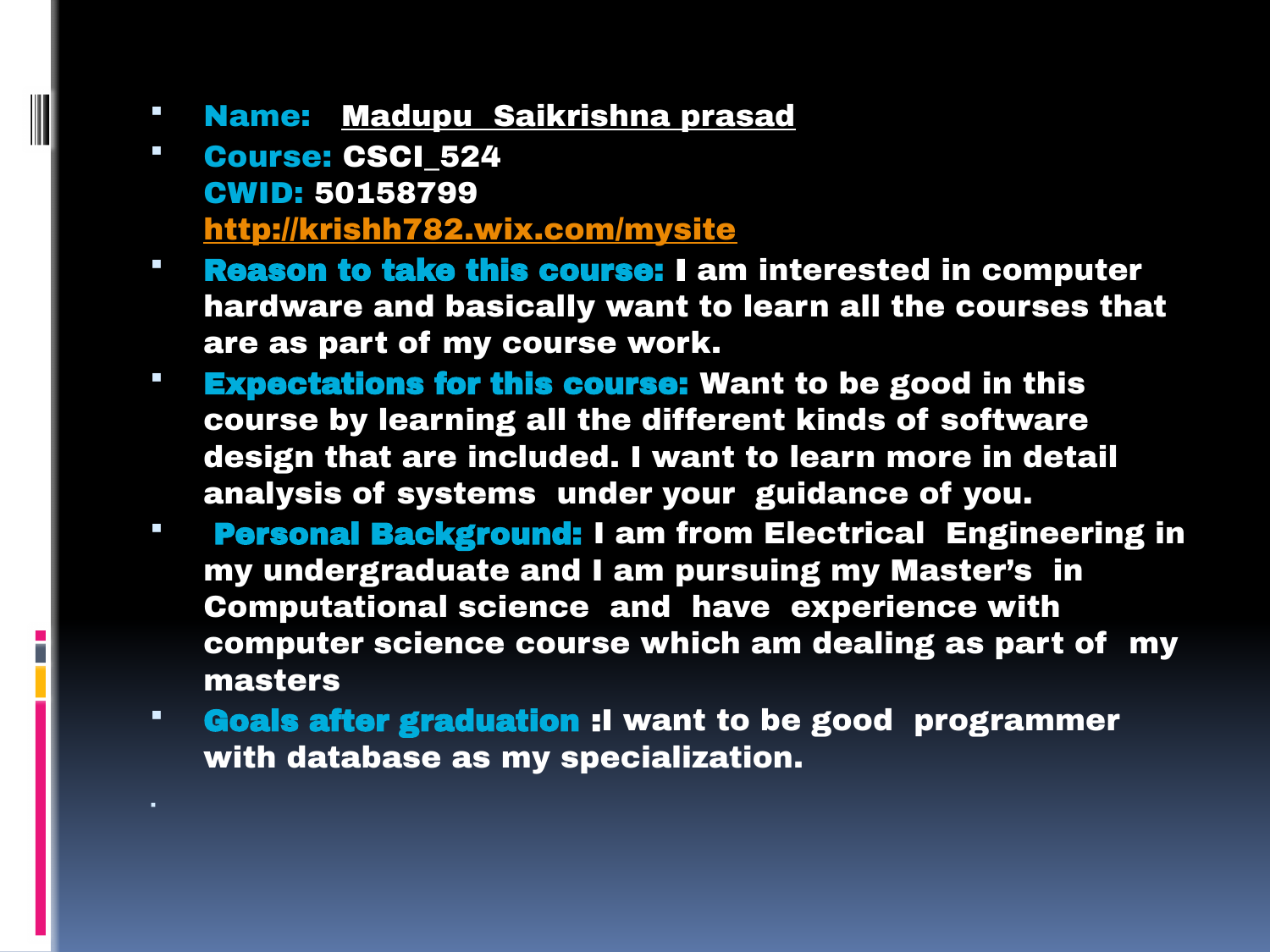

Name:   Madupu  Saikrishna prasad
Course: CSCI_524
CWID: 50158799                	    http://krishh782.wix.com/mysite
Reason to take this course: I am interested in computer hardware and basically want to learn all the courses that are as part of my course work.
Expectations for this course: Want to be good in this course by learning all the different kinds of software design that are included. I want to learn more in detail analysis of systems  under your  guidance of you.
 Personal Background: I am from Electrical  Engineering in my undergraduate and I am pursuing my Master’s  in Computational science  and  have  experience with computer science course which am dealing as part of  my masters
Goals after graduation :I want to be good  programmer with database as my specialization.